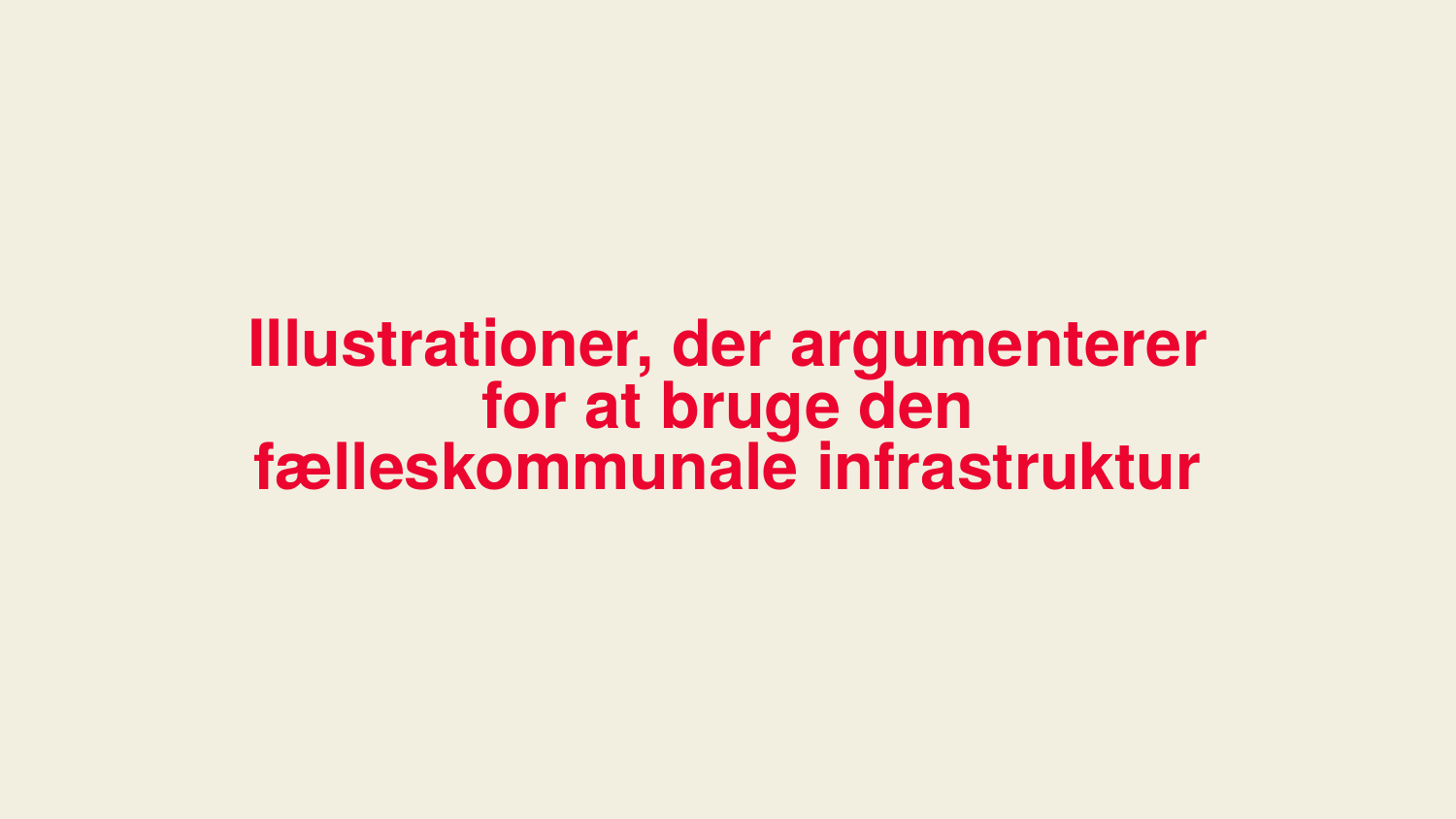

# Illustrationer, der argumenterer for at bruge den fælleskommunale infrastruktur